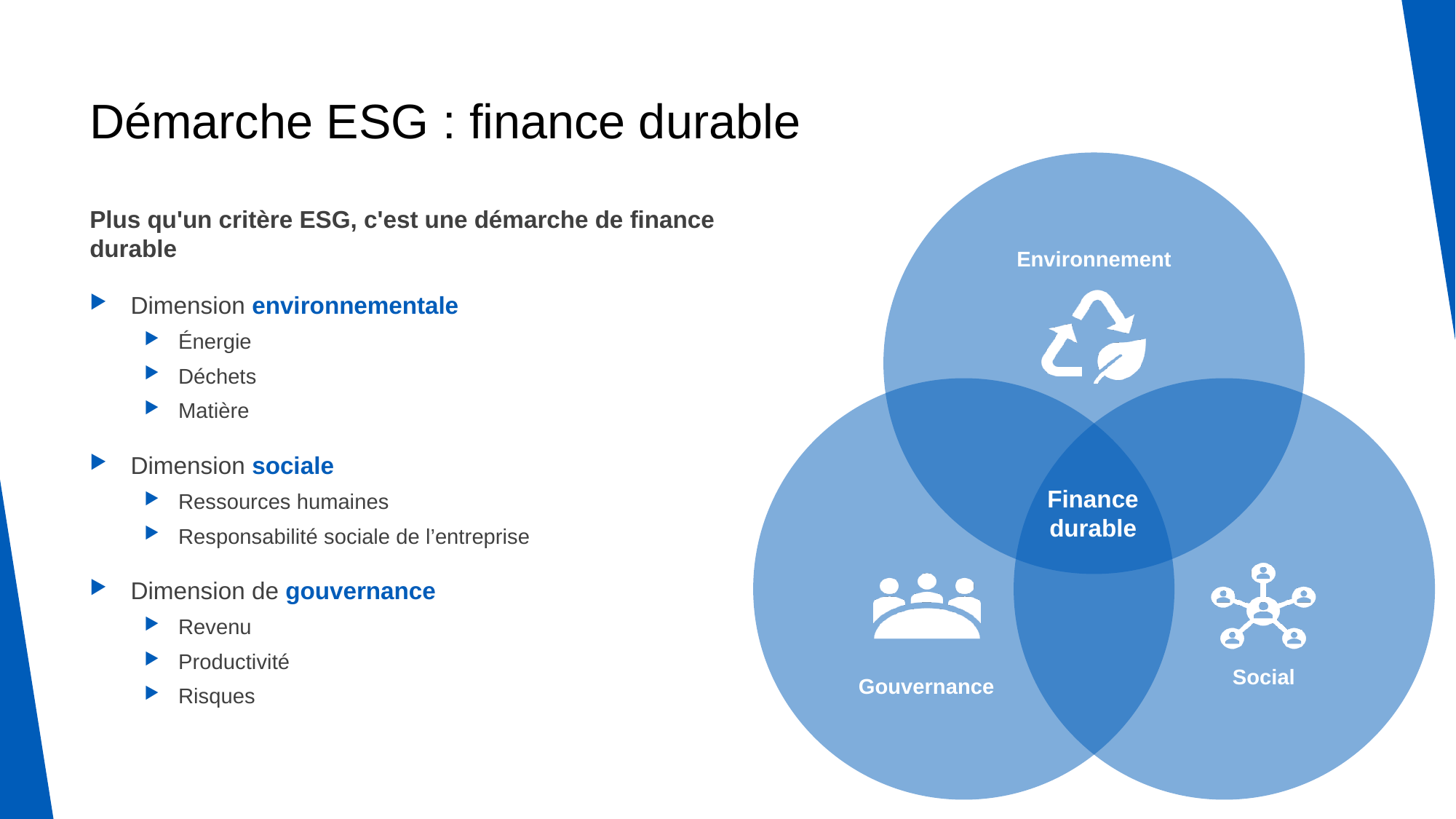

# Démarche ESG : finance durable

Environnement

Finance durable

Social
Gouvernance
Plus qu'un critère ESG, c'est une démarche de finance durable
Dimension environnementale
Énergie
Déchets
Matière
Dimension sociale
Ressources humaines
Responsabilité sociale de l’entreprise
Dimension de gouvernance
Revenu
Productivité
Risques